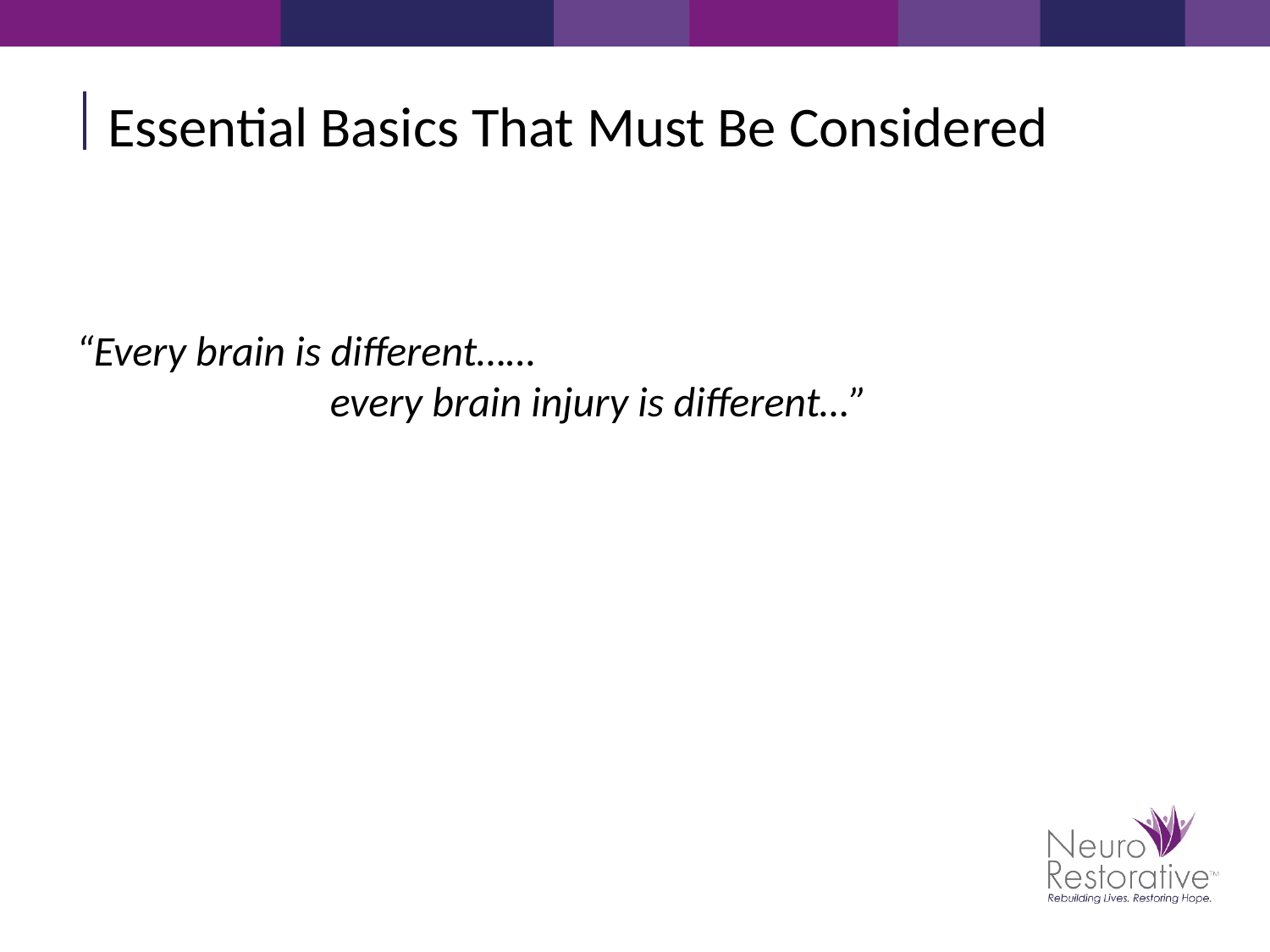

Essential Basics That Must Be Considered
“Every brain is different……
		every brain injury is different…”